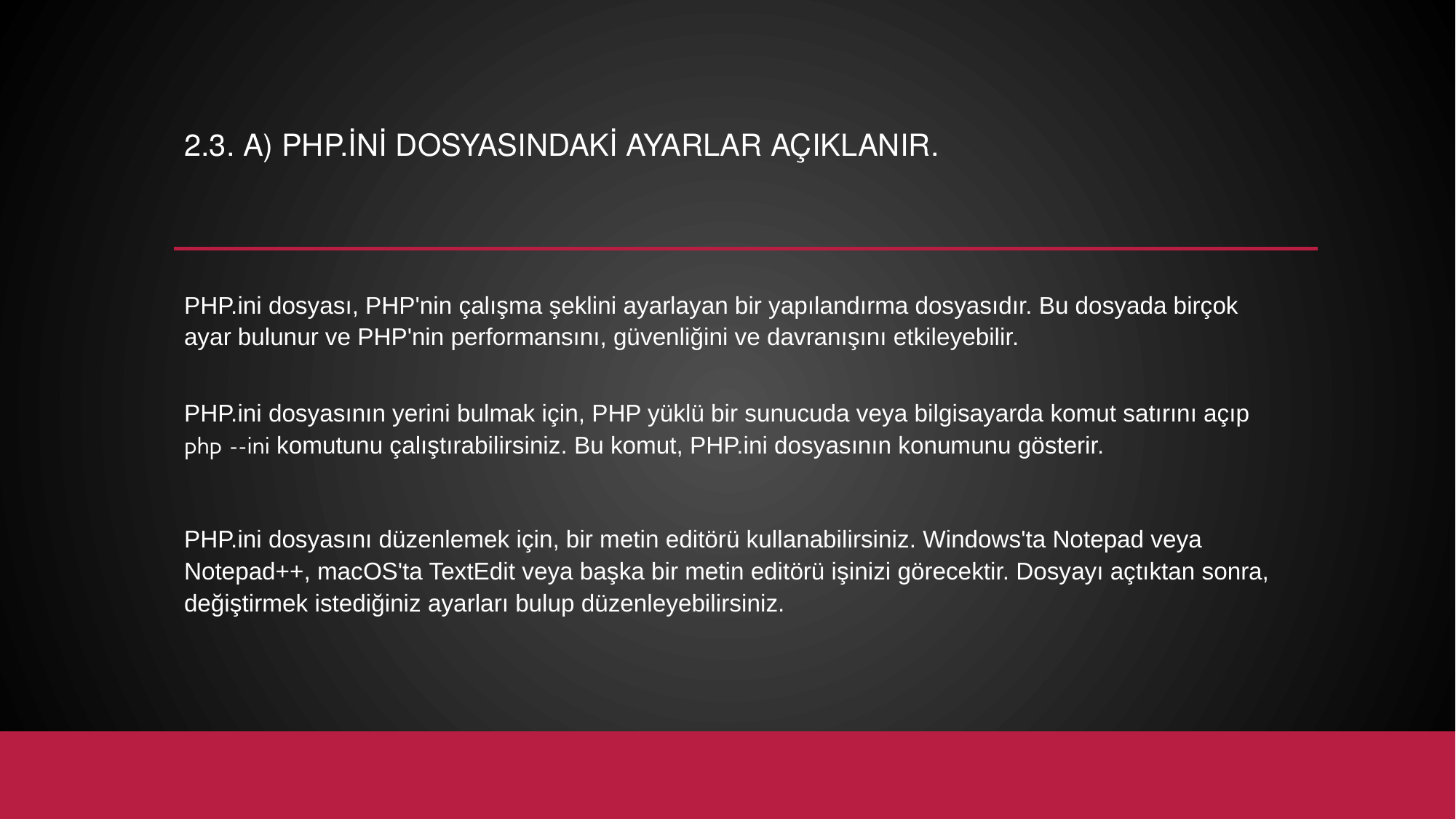

# 2.3. a) Php.ini dosyasındaki ayarlar açıklanır.
PHP.ini dosyası, PHP'nin çalışma şeklini ayarlayan bir yapılandırma dosyasıdır. Bu dosyada birçok ayar bulunur ve PHP'nin performansını, güvenliğini ve davranışını etkileyebilir.
PHP.ini dosyasının yerini bulmak için, PHP yüklü bir sunucuda veya bilgisayarda komut satırını açıp php --ini komutunu çalıştırabilirsiniz. Bu komut, PHP.ini dosyasının konumunu gösterir.

PHP.ini dosyasını düzenlemek için, bir metin editörü kullanabilirsiniz. Windows'ta Notepad veya Notepad++, macOS'ta TextEdit veya başka bir metin editörü işinizi görecektir. Dosyayı açtıktan sonra, değiştirmek istediğiniz ayarları bulup düzenleyebilirsiniz.